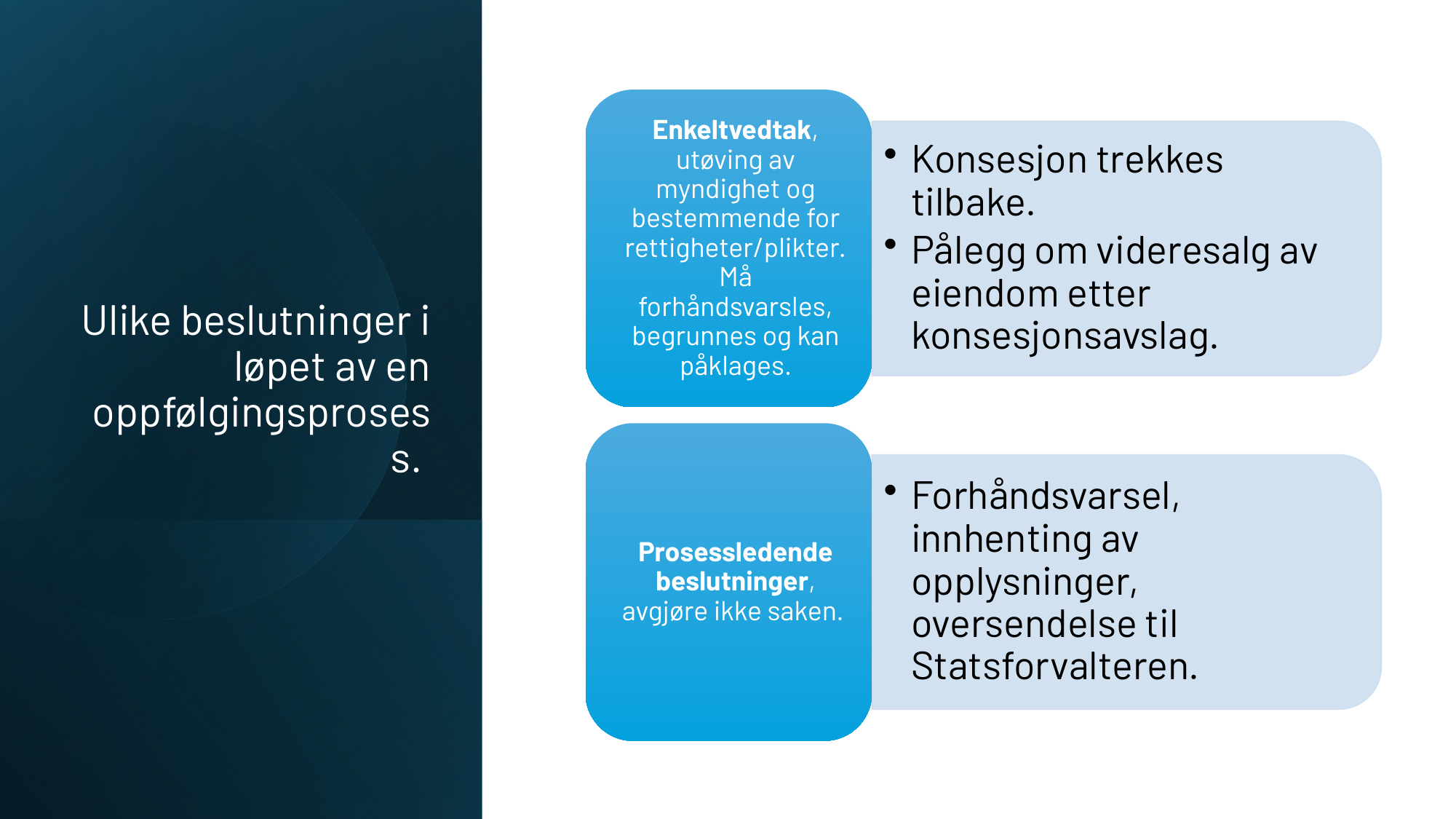

Konsesjon trekkes tilbake.
Pålegg om videresalg av eiendom etter konsesjonsavslag.
Enkeltvedtak, utøving av myndighet og bestemmende for rettigheter/plikter. Må forhåndsvarsles, begrunnes og kan påklages.
Forhåndsvarsel, innhenting av opplysninger, oversendelse til Statsforvalteren.
Prosessledende beslutninger, avgjøre ikke saken.

# Ulike beslutninger i løpet av en oppfølgingsprosess.